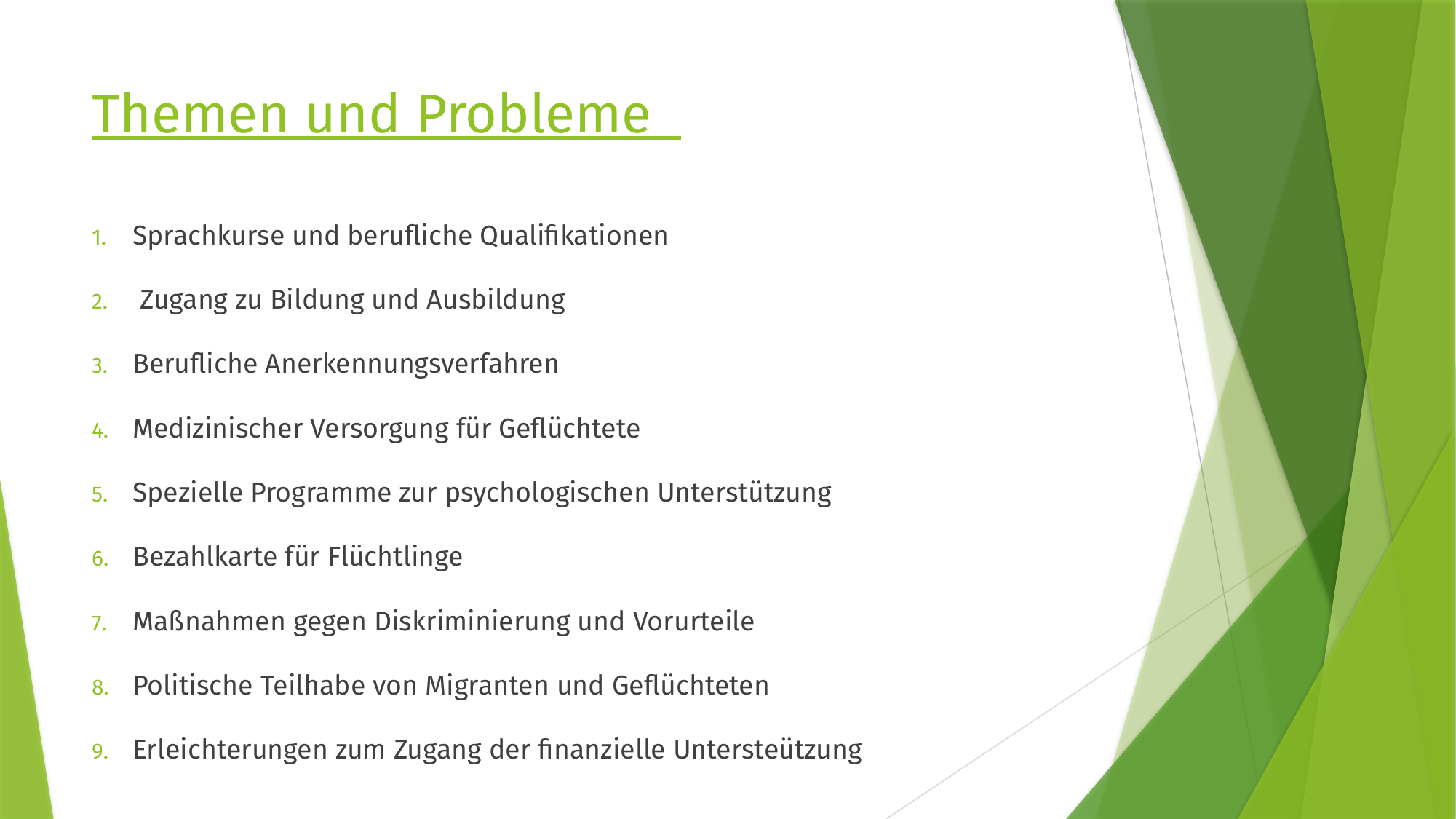

# Themen und Probleme
Sprachkurse und berufliche Qualifikationen
 Zugang zu Bildung und Ausbildung
Berufliche Anerkennungsverfahren
Medizinischer Versorgung für Geflüchtete
Spezielle Programme zur psychologischen Unterstützung
Bezahlkarte für Flüchtlinge
Maßnahmen gegen Diskriminierung und Vorurteile
Politische Teilhabe von Migranten und Geflüchteten
Erleichterungen zum Zugang der finanzielle Untersteützung